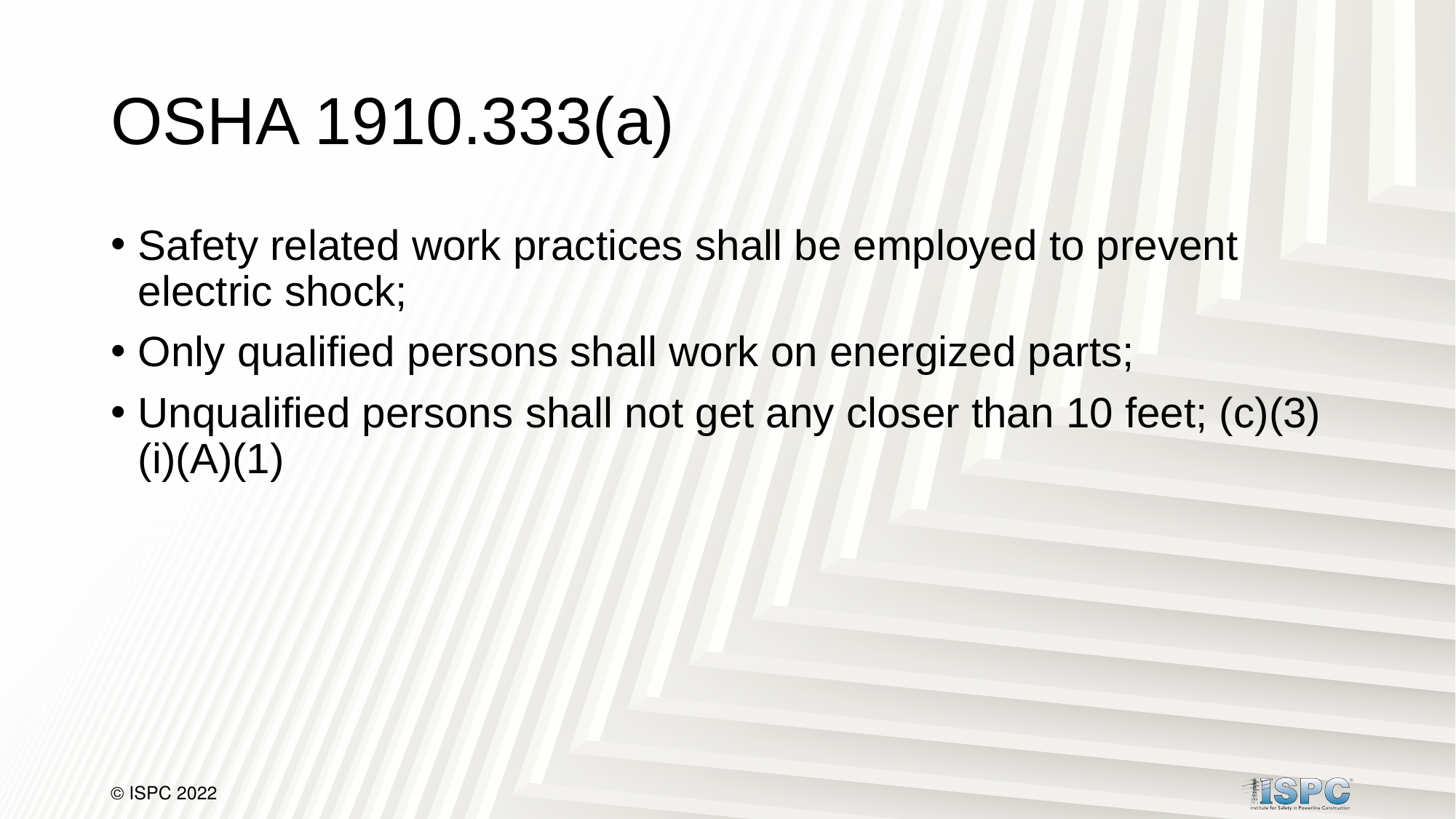

# OSHA 1910.333(a)
Safety related work practices shall be employed to prevent electric shock;
Only qualified persons shall work on energized parts;
Unqualified persons shall not get any closer than 10 feet; (c)(3)(i)(A)(1)